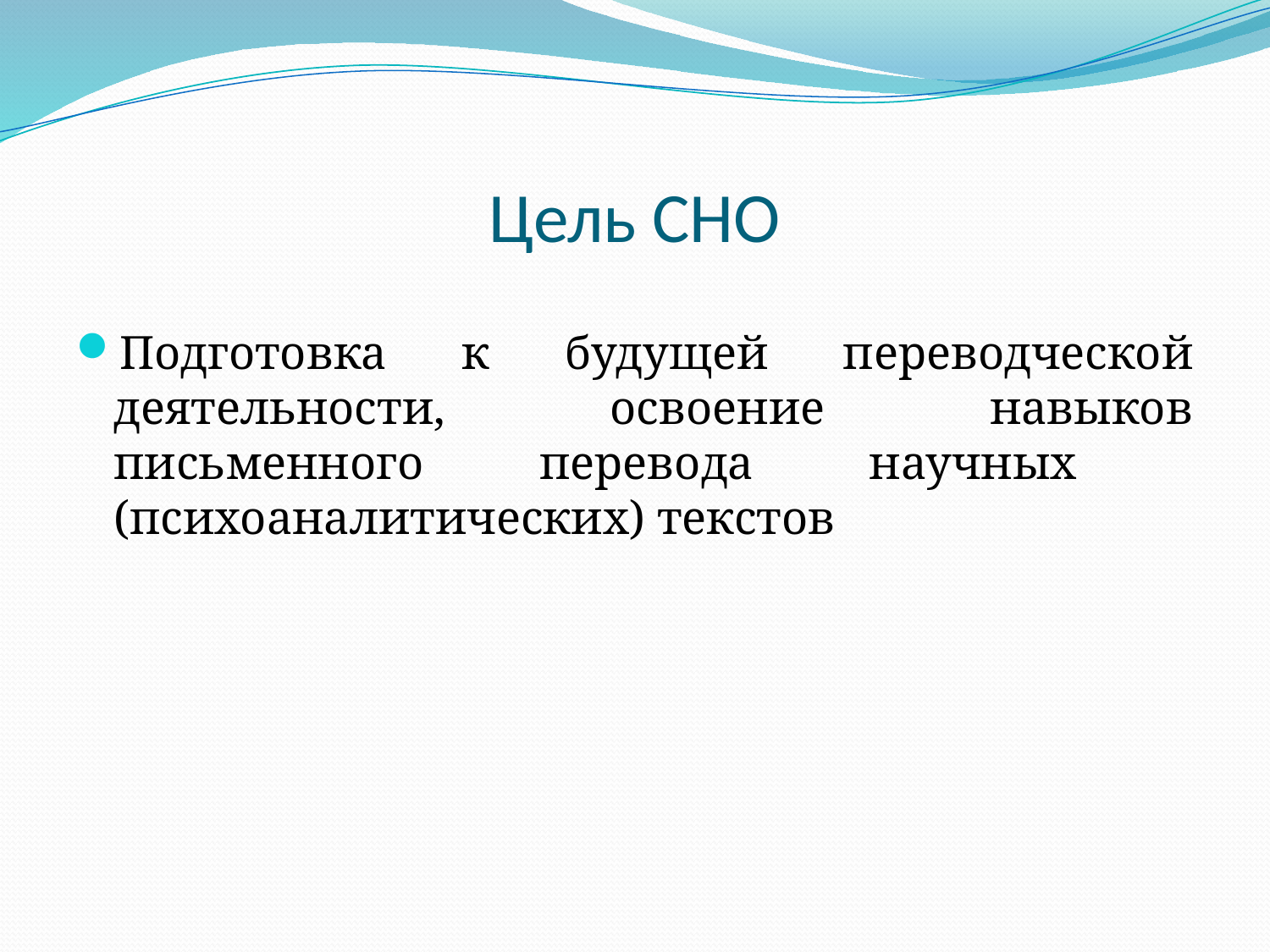

# Цель СНО
Подготовка к будущей переводческой деятельности, освоение навыков письменного перевода научных  (психоаналитических) текстов